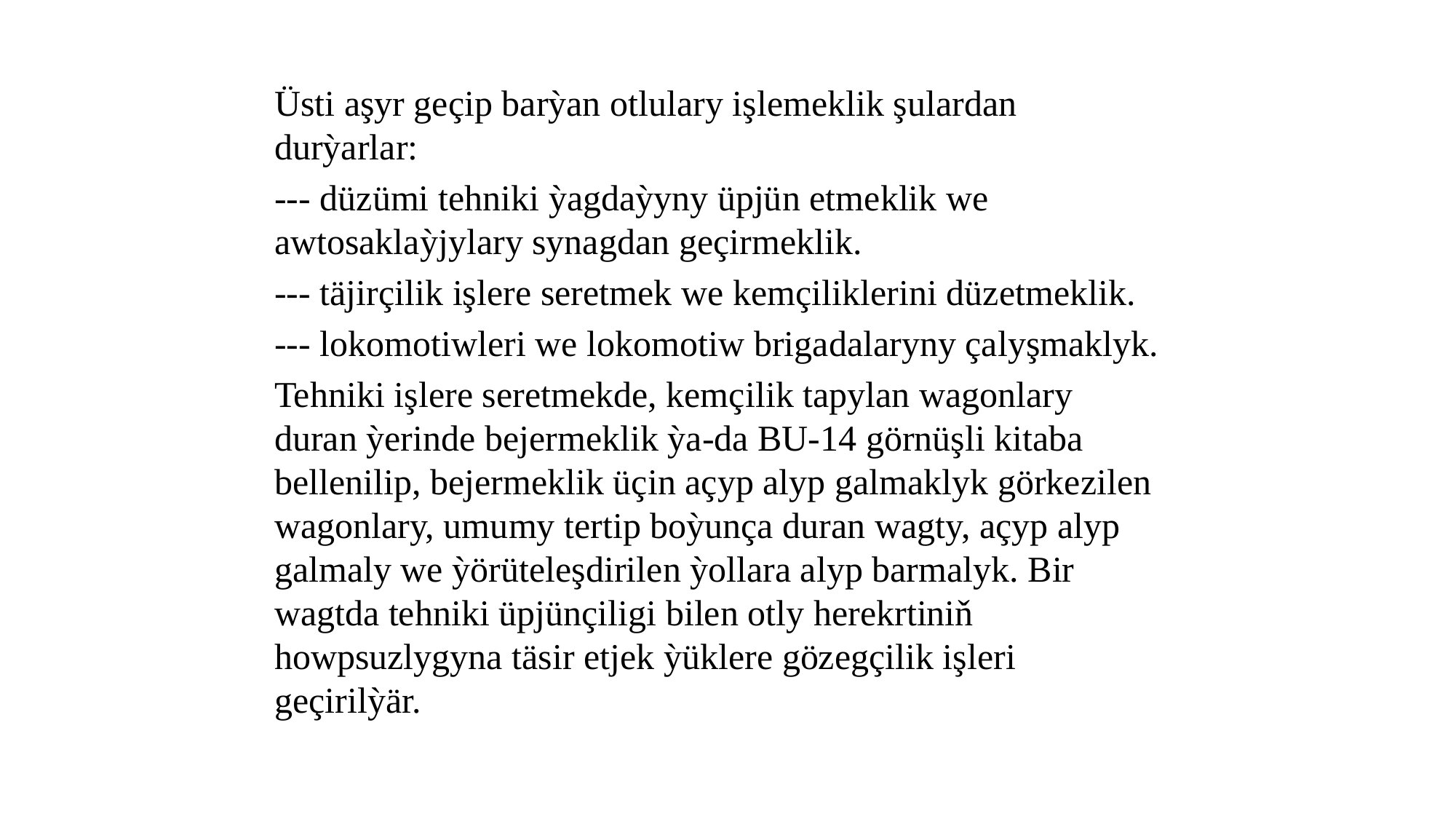

Üsti aşyr geçip barỳan otlulary işlemeklik şulardan durỳarlar:
--- düzümi tehniki ỳagdaỳyny üpjün etmeklik we awtosaklaỳjylary synagdan geçirmeklik.
--- täjirçilik işlere seretmek we kemçiliklerini düzetmeklik.
--- lokomotiwleri we lokomotiw brigadalaryny çalyşmaklyk.
Tehniki işlere seretmekde, kemçilik tapylan wagonlary duran ỳerinde bejermeklik ỳa-da BU-14 görnüşli kitaba bellenilip, bejermeklik üçin açyp alyp galmaklyk görkezilen wagonlary, umumy tertip boỳunça duran wagty, açyp alyp galmaly we ỳörüteleşdirilen ỳollara alyp barmalyk. Bir wagtda tehniki üpjünçiligi bilen otly herekrtiniň howpsuzlygyna täsir etjek ỳüklere gözegçilik işleri geçirilỳär.